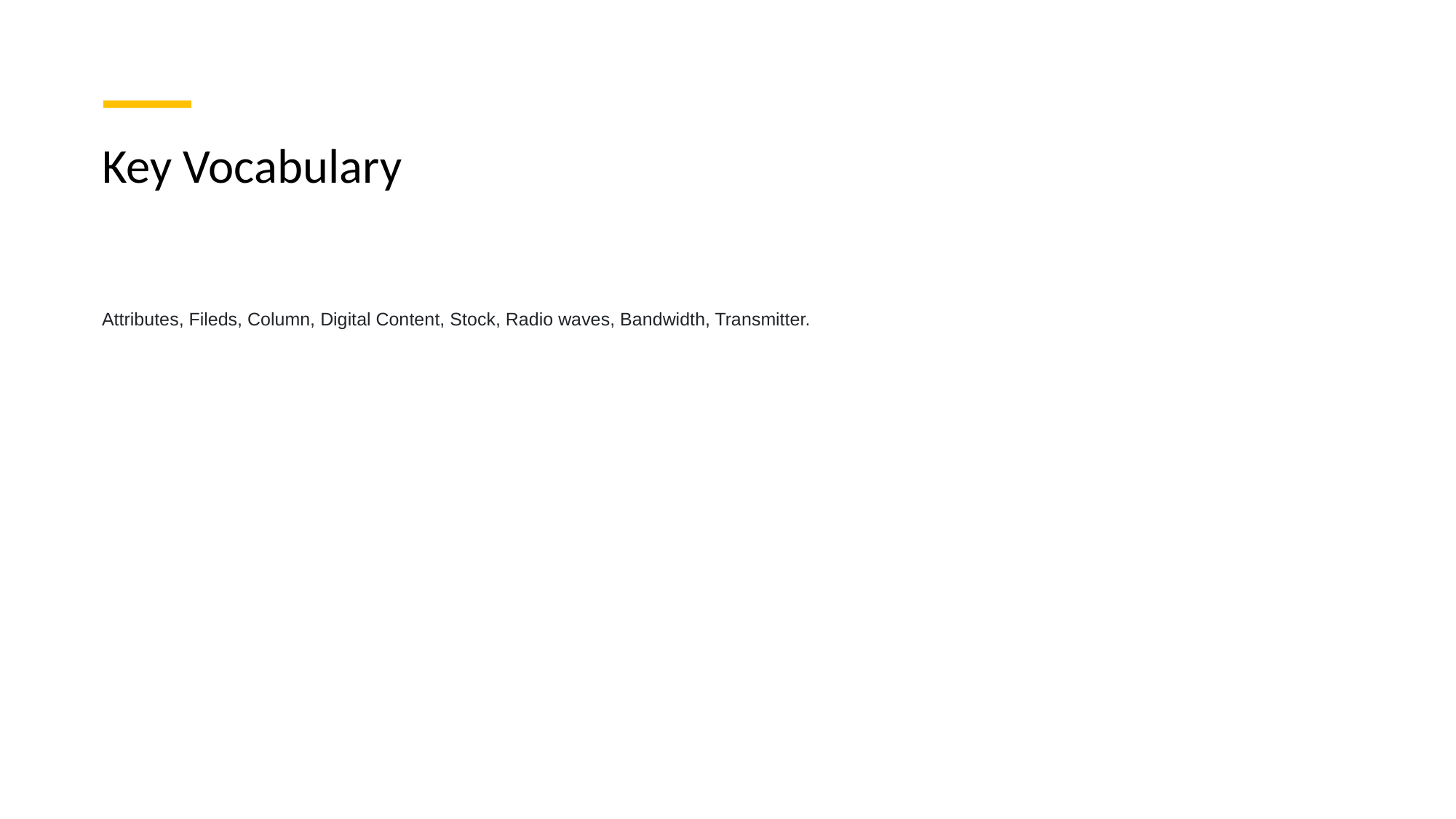

# Key Vocabulary
Attributes, Fileds, Column, Digital Content, Stock, Radio waves, Bandwidth, Transmitter.